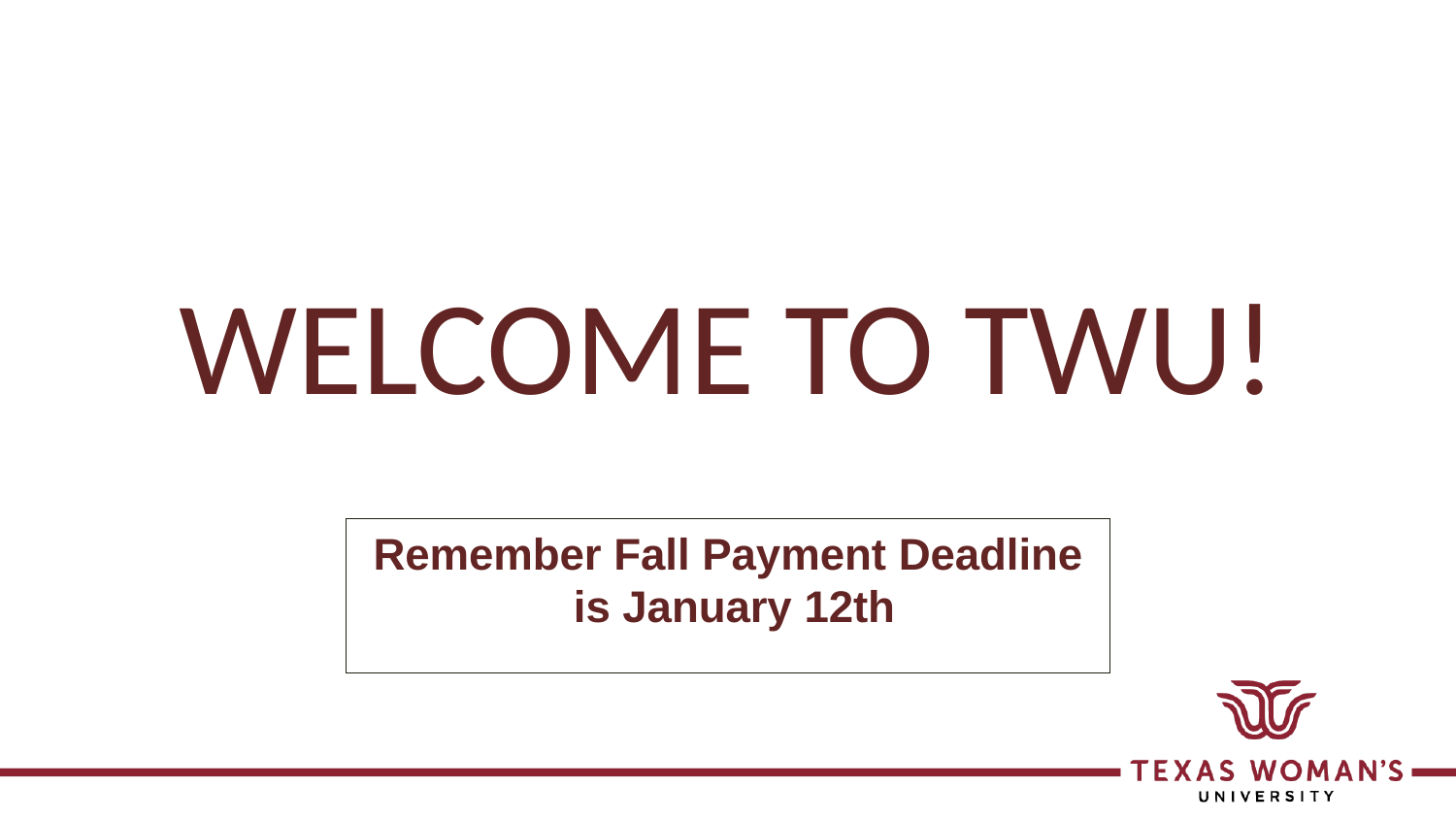

# WELCOME TO TWU!
Remember Fall Payment Deadline
 is January 12th